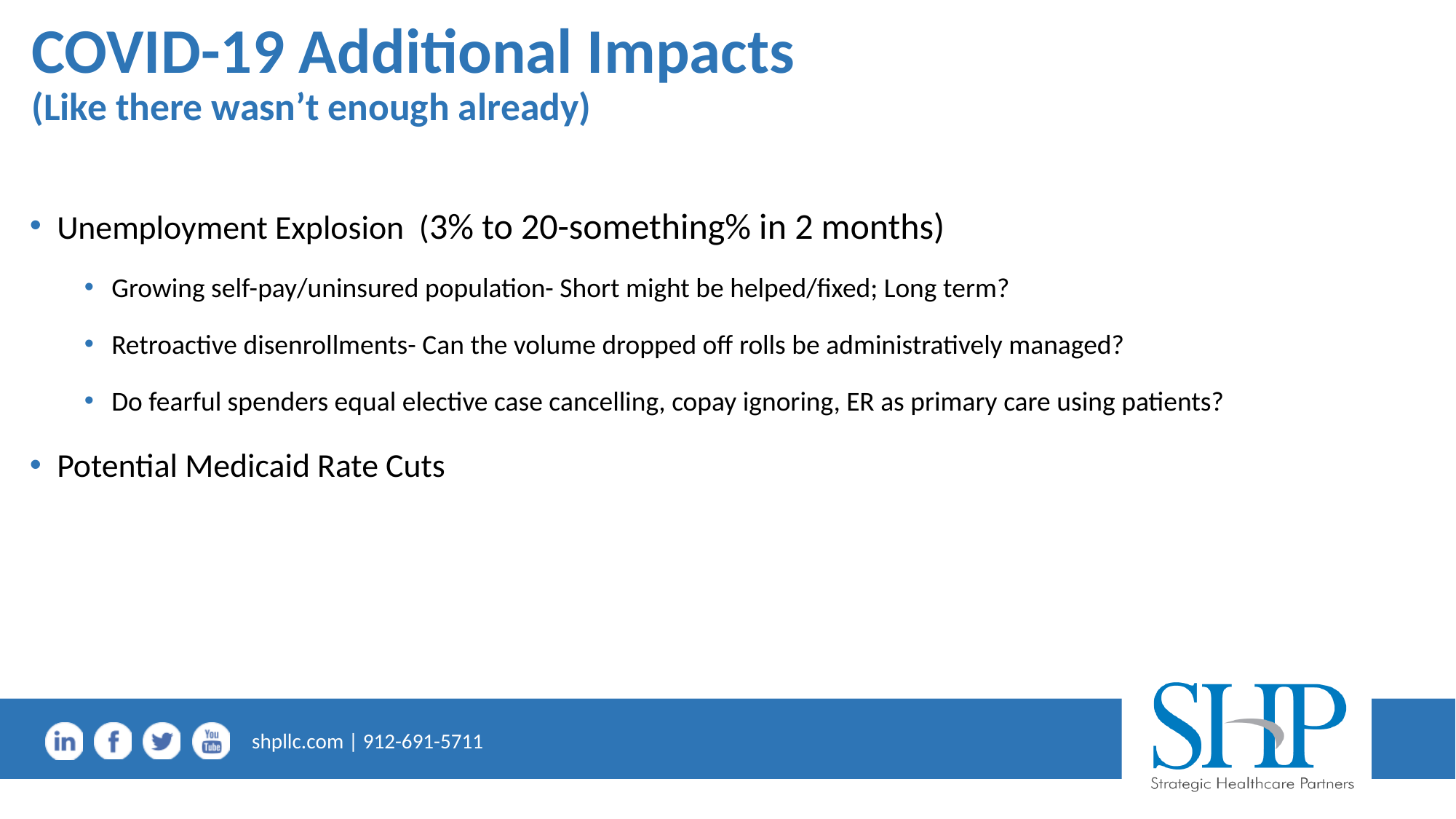

# COVID-19 Additional Impacts (Like there wasn’t enough already)
Unemployment Explosion  (3% to 20-something% in 2 months)
Growing self-pay/uninsured population- Short might be helped/fixed; Long term?
Retroactive disenrollments- Can the volume dropped off rolls be administratively managed?
Do fearful spenders equal elective case cancelling, copay ignoring, ER as primary care using patients?
Potential Medicaid Rate Cuts